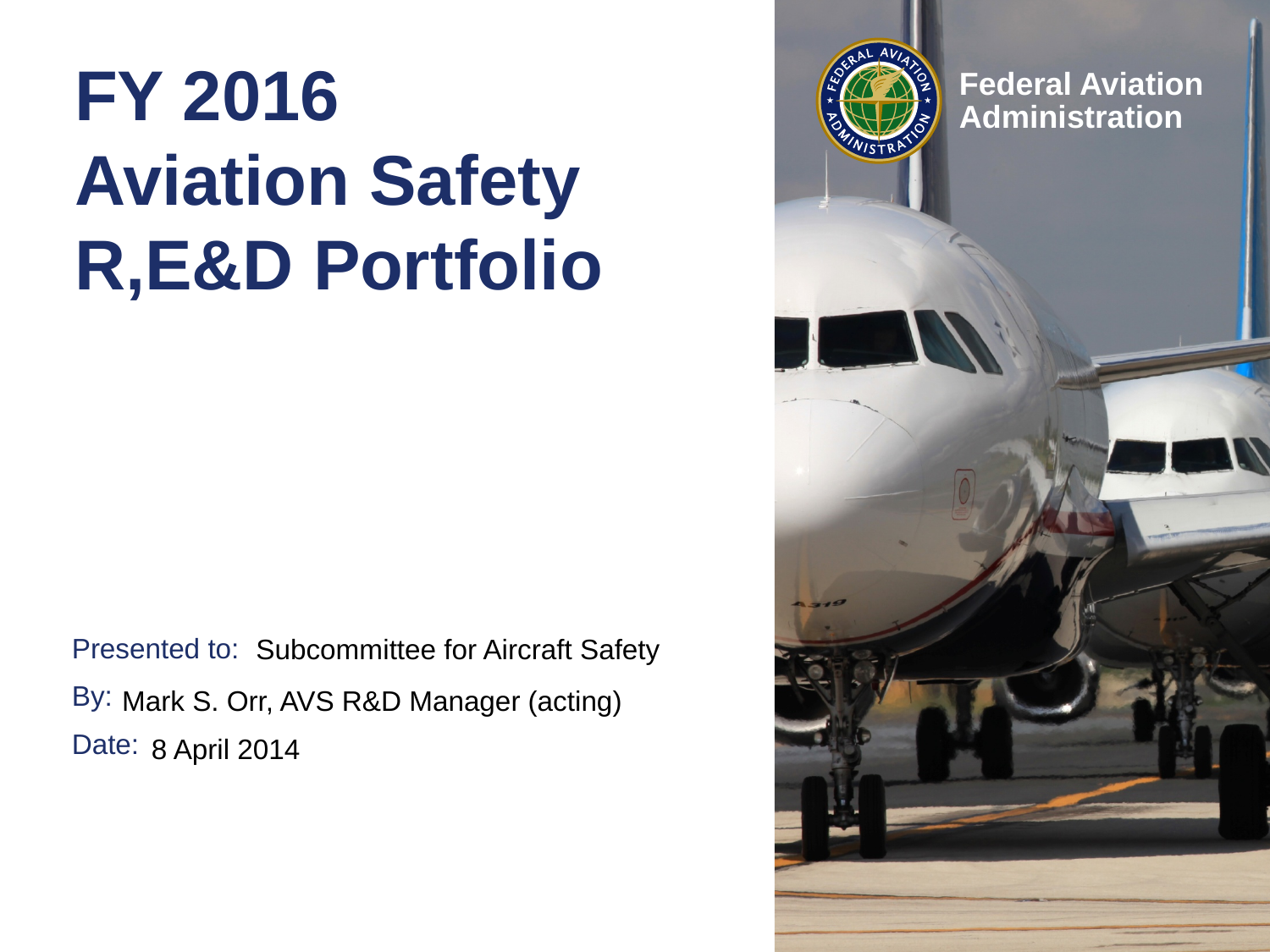

# FY 2016 Aviation Safety R,E&D Portfolio

Subcommittee for Aircraft Safety
Mark S. Orr, AVS R&D Manager (acting)
8 April 2014